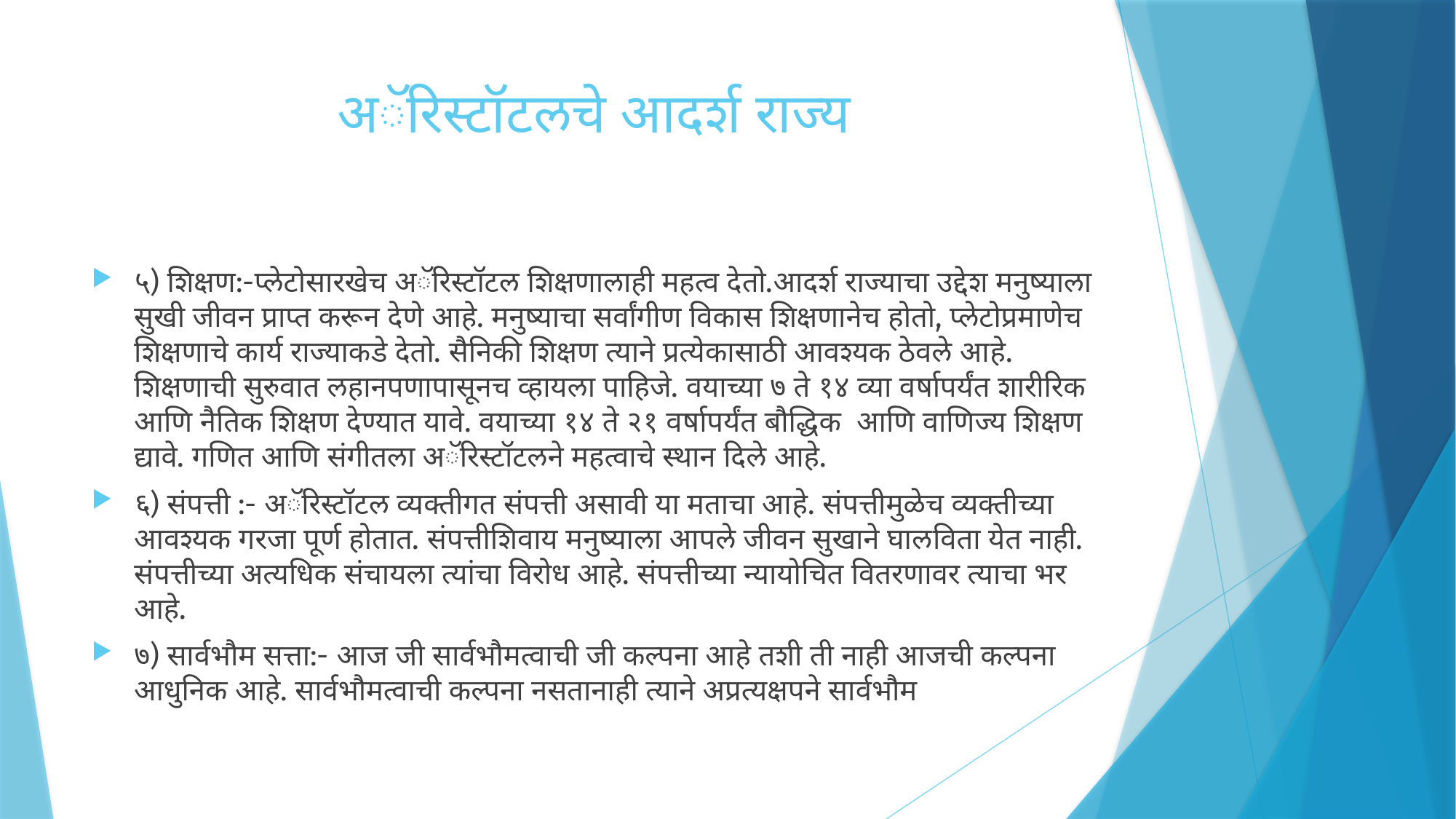

# अॅरिस्टॉटलचे आदर्श राज्य
५) शिक्षण:-प्लेटोसारखेच अॅरिस्टॉटल शिक्षणालाही महत्व देतो.आदर्श राज्याचा उद्देश मनुष्याला सुखी जीवन प्राप्त करून देणे आहे. मनुष्याचा सर्वांगीण विकास शिक्षणानेच होतो, प्लेटोप्रमाणेच शिक्षणाचे कार्य राज्याकडे देतो. सैनिकी शिक्षण त्याने प्रत्येकासाठी आवश्यक ठेवले आहे. शिक्षणाची सुरुवात लहानपणापासूनच व्हायला पाहिजे. वयाच्या ७ ते १४ व्या वर्षापर्यंत शारीरिक आणि नैतिक शिक्षण देण्यात यावे. वयाच्या १४ ते २१ वर्षापर्यंत बौद्धिक  आणि वाणिज्य शिक्षण द्यावे. गणित आणि संगीतला अॅरिस्टॉटलने महत्वाचे स्थान दिले आहे.
६) संपत्ती :- अॅरिस्टॉटल व्यक्तीगत संपत्ती असावी या मताचा आहे. संपत्तीमुळेच व्यक्तीच्या आवश्यक गरजा पूर्ण होतात. संपत्तीशिवाय मनुष्याला आपले जीवन सुखाने घालविता येत नाही. संपत्तीच्या अत्यधिक संचायला त्यांचा विरोध आहे. संपत्तीच्या न्यायोचित वितरणावर त्याचा भर आहे.
७) सार्वभौम सत्ता:- आज जी सार्वभौमत्वाची जी कल्पना आहे तशी ती नाही आजची कल्पना आधुनिक आहे. सार्वभौमत्वाची कल्पना नसतानाही त्याने अप्रत्यक्षपने सार्वभौम